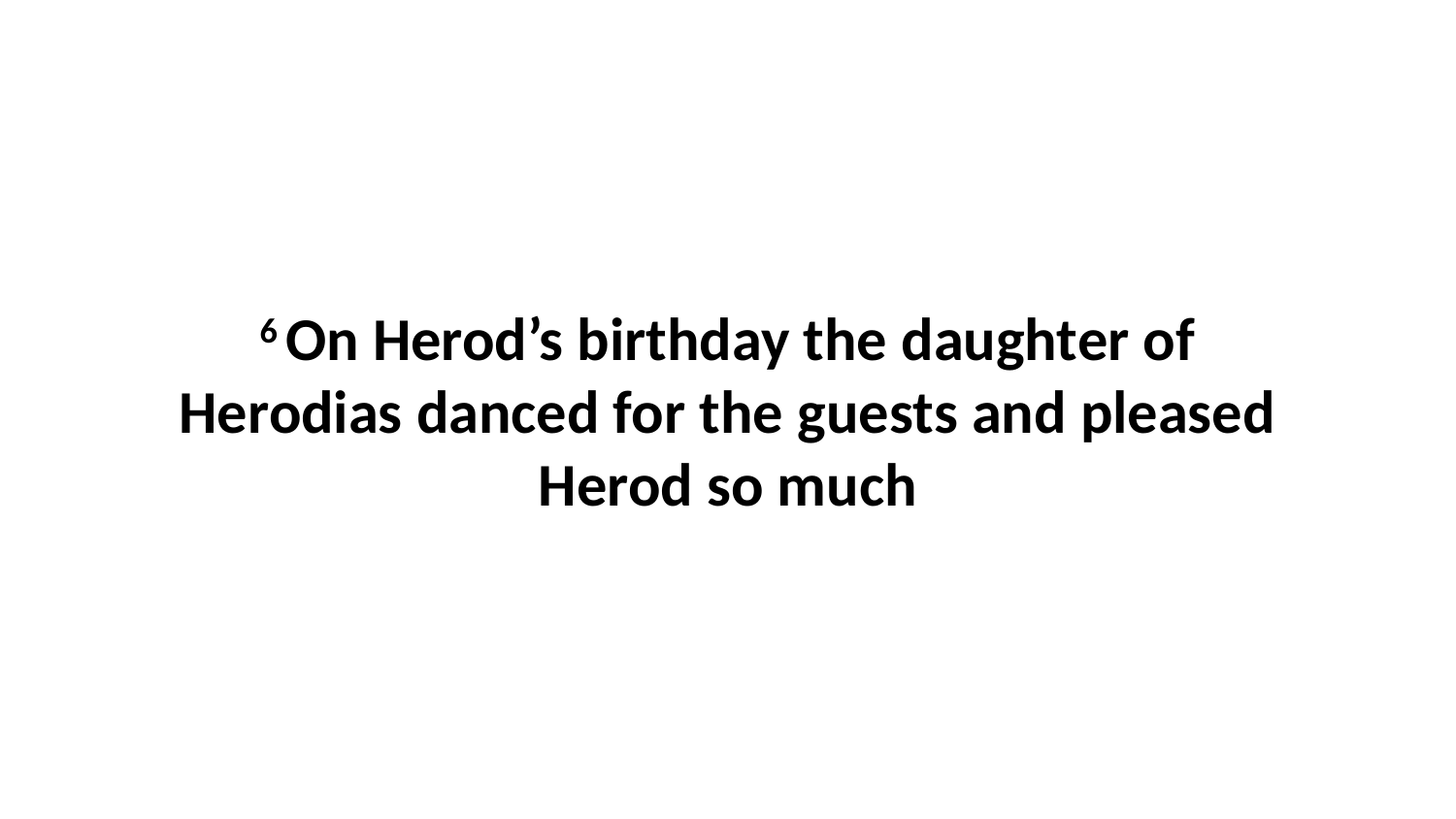

6 On Herod’s birthday the daughter of Herodias danced for the guests and pleased Herod so much